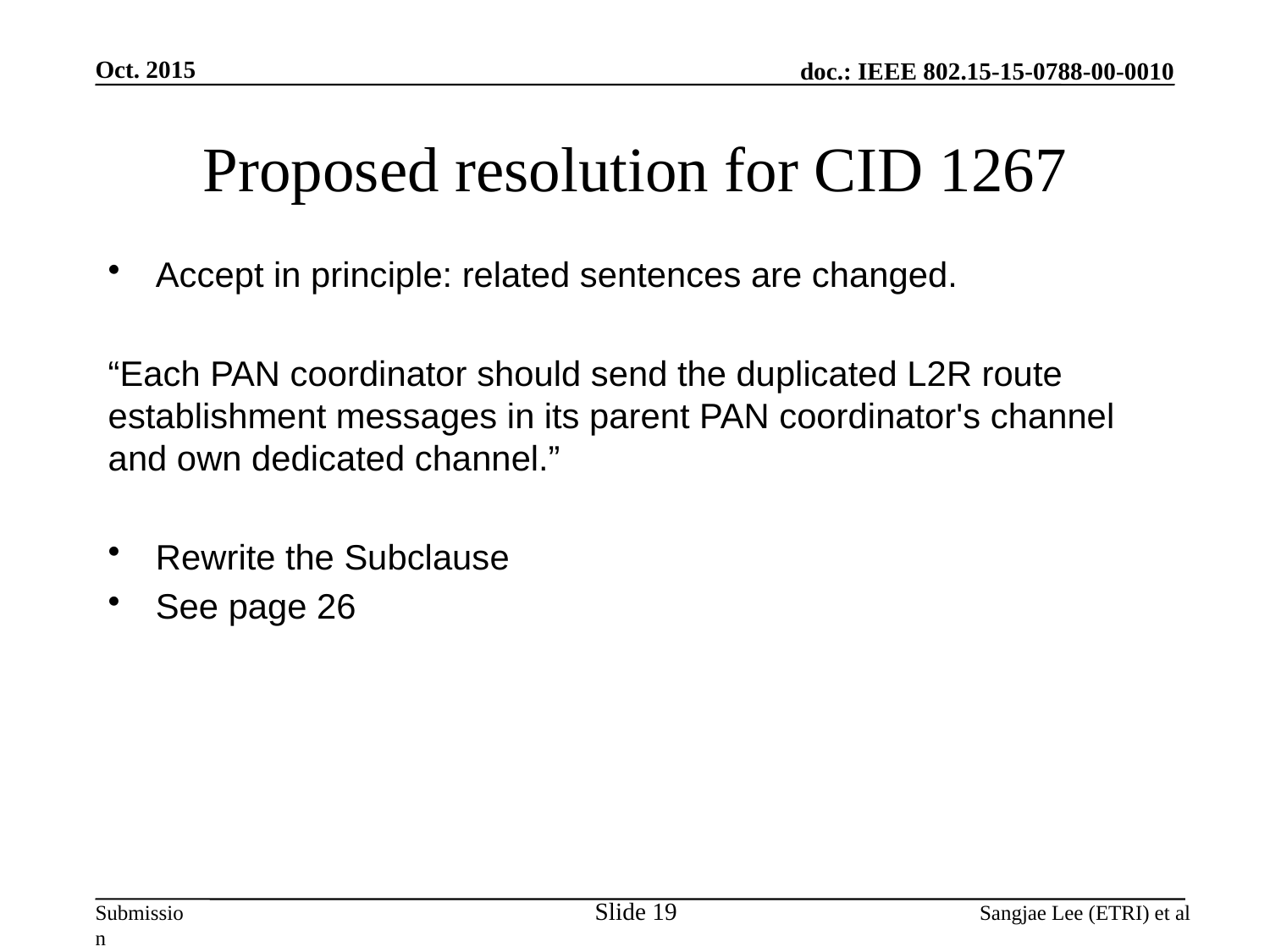

Oct. 2015
# Proposed resolution for CID 1267
Accept in principle: related sentences are changed.

“Each PAN coordinator should send the duplicated L2R route establishment messages in its parent PAN coordinator's channel and own dedicated channel.”

Rewrite the Subclause
See page 26

Slide 19
Sangjae Lee (ETRI) et al